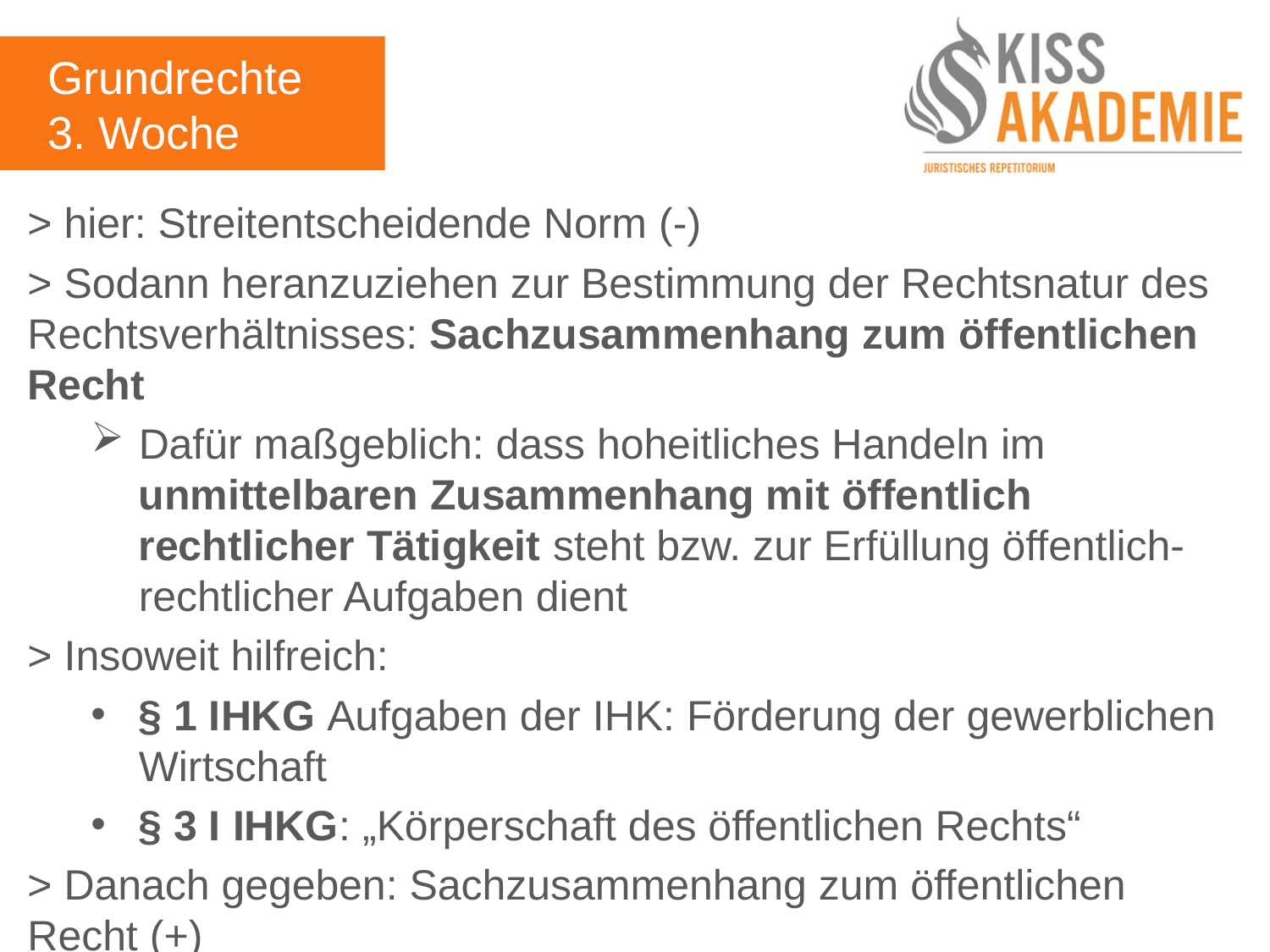

Grundrechte
3. Woche
> hier: Streitentscheidende Norm (-)
> Sodann heranzuziehen zur Bestimmung der Rechtsnatur des Rechtsverhältnisses: Sachzusammenhang zum öffentlichen Recht
Dafür maßgeblich: dass hoheitliches Handeln im unmittelbaren Zusammenhang mit öffentlich rechtlicher Tätigkeit steht bzw. zur Erfüllung öffentlich-rechtlicher Aufgaben dient
> Insoweit hilfreich:
§ 1 IHKG Aufgaben der IHK: Förderung der gewerblichen Wirtschaft
§ 3 I IHKG: „Körperschaft des öffentlichen Rechts“
> Danach gegeben: Sachzusammenhang zum öffentlichen Recht (+)
> öffentlich-rechtliche Streitigkeit (+)